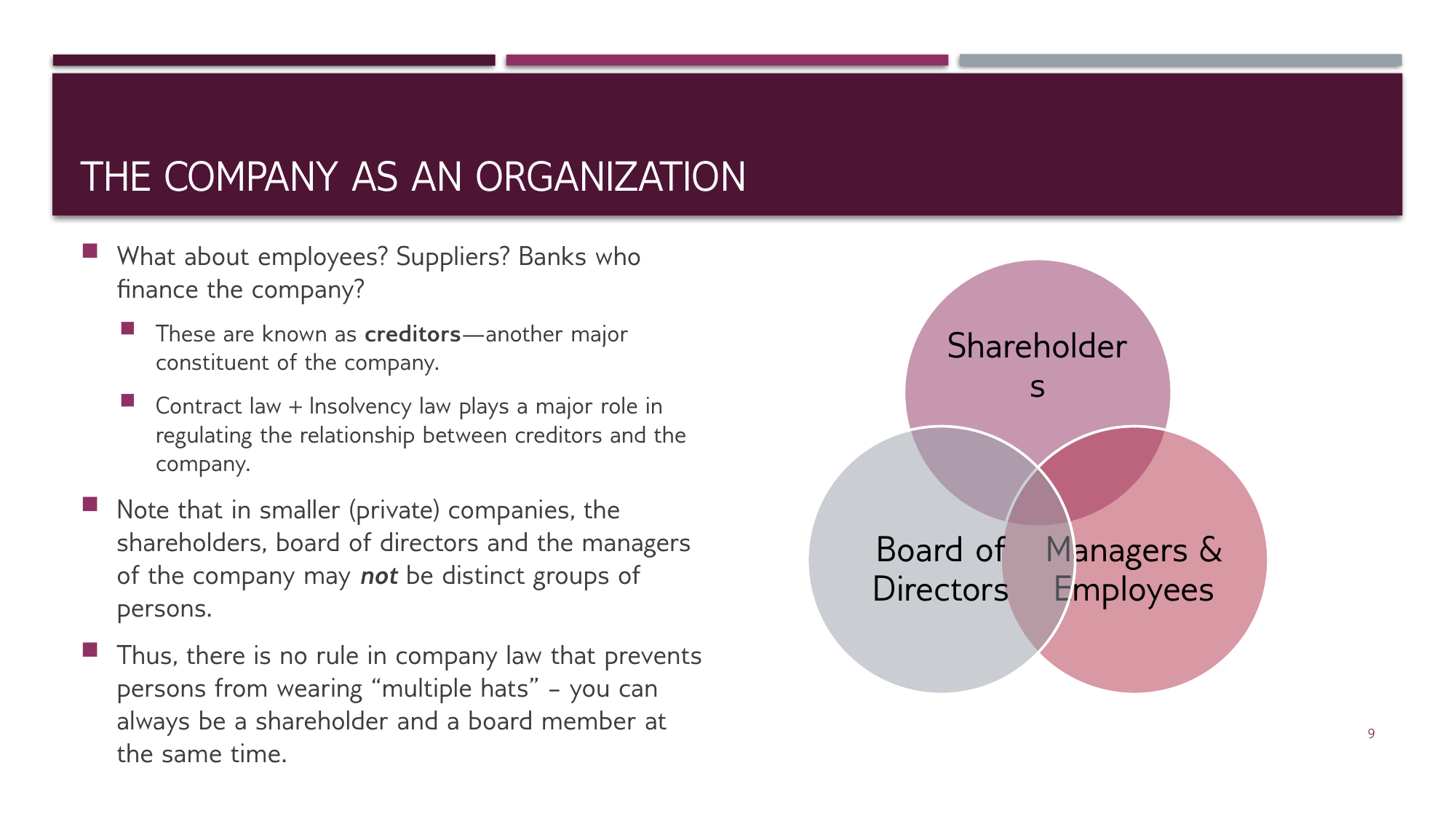

# The Company as an Organization
Shareholders
Managers & Employees
Board of Directors
What about employees? Suppliers? Banks who finance the company?
These are known as creditors—another major constituent of the company.
Contract law + Insolvency law plays a major role in regulating the relationship between creditors and the company.
Note that in smaller (private) companies, the shareholders, board of directors and the managers of the company may not be distinct groups of persons.
Thus, there is no rule in company law that prevents persons from wearing “multiple hats” – you can always be a shareholder and a board member at the same time.
9